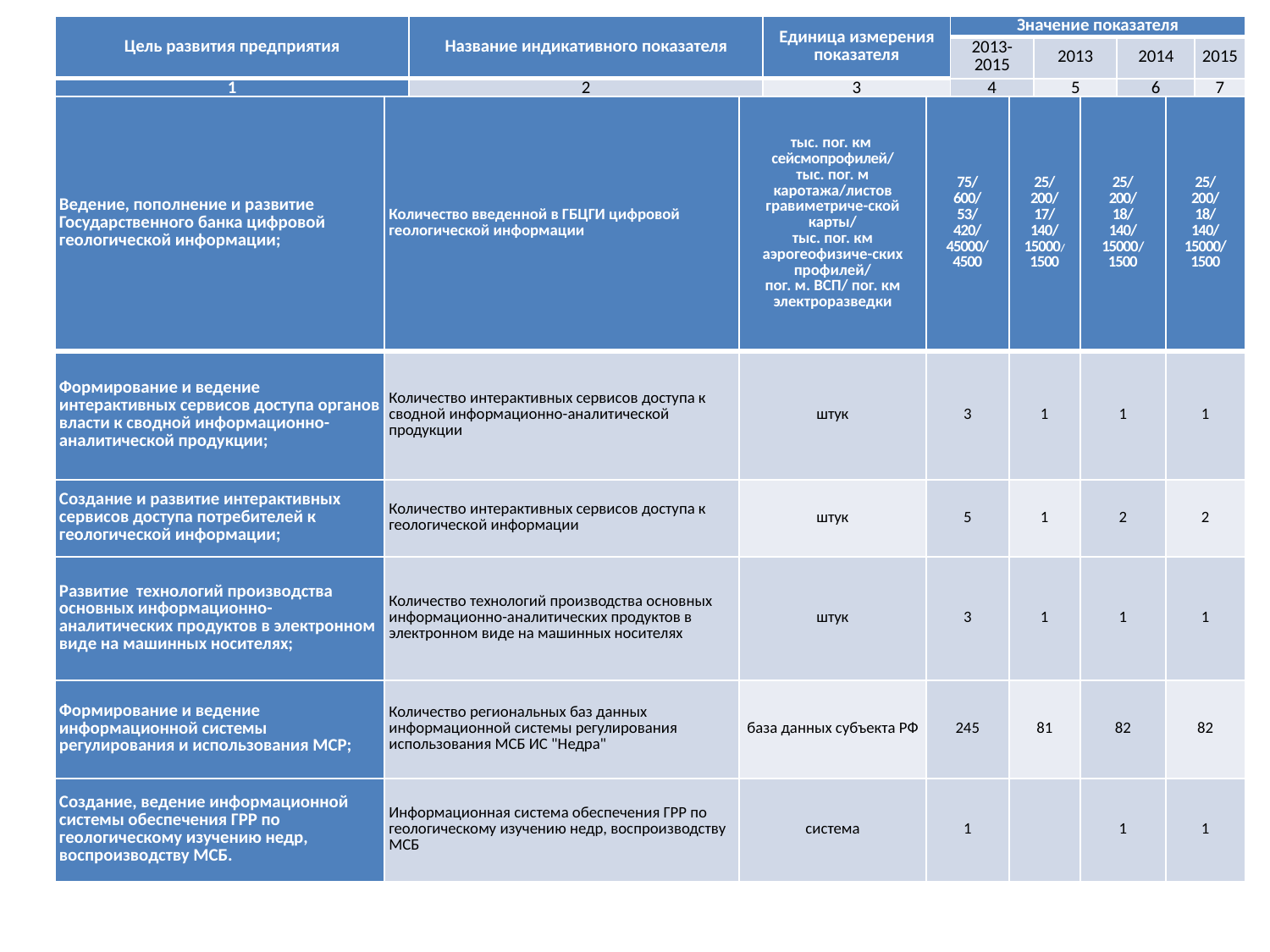

| Цель развития предприятия | Название индикативного показателя | Единица измерения показателя | Значение показателя |  |  |  |
| --- | --- | --- | --- | --- | --- | --- |
|  |  |  | 2013-2015 | 2013 | 2014 | 2015 |
| 1 | 2 | 3 | 4 | 5 | 6 | 7 |
| Ведение, пополнение и развитие Государственного банка цифровой геологической информации; | Количество введенной в ГБЦГИ цифровой геологической информации | тыс. пог. км сейсмопрофилей/ тыс. пог. м каротажа/листов гравиметриче-ской карты/ тыс. пог. км аэрогеофизиче-ских профилей/ пог. м. ВСП/ пог. км электроразведки | 75/ 600/ 53/ 420/ 45000/ 4500 | 25/ 200/ 17/ 140/ 15000/ 1500 | 25/ 200/ 18/ 140/ 15000/ 1500 | 25/ 200/ 18/ 140/ 15000/ 1500 |
| --- | --- | --- | --- | --- | --- | --- |
| Формирование и ведение интерактивных сервисов доступа органов власти к сводной информационно-аналитической продукции; | Количество интерактивных сервисов доступа к сводной информационно-аналитической продукции | штук | 3 | 1 | 1 | 1 |
| Создание и развитие интерактивных сервисов доступа потребителей к геологической информации; | Количество интерактивных сервисов доступа к геологической информации | штук | 5 | 1 | 2 | 2 |
| Развитие технологий производства основных информационно-аналитических продуктов в электронном виде на машинных носителях; | Количество технологий производства основных информационно-аналитических продуктов в электронном виде на машинных носителях | штук | 3 | 1 | 1 | 1 |
| Формирование и ведение информационной системы регулирования и использования МСР; | Количество региональных баз данных информационной системы регулирования использования МСБ ИС "Недра" | база данных субъекта РФ | 245 | 81 | 82 | 82 |
| Создание, ведение информационной системы обеспечения ГРР по геологическому изучению недр, воспроизводству МСБ. | Информационная система обеспечения ГРР по геологическому изучению недр, воспроизводству МСБ | система | 1 |  | 1 | 1 |